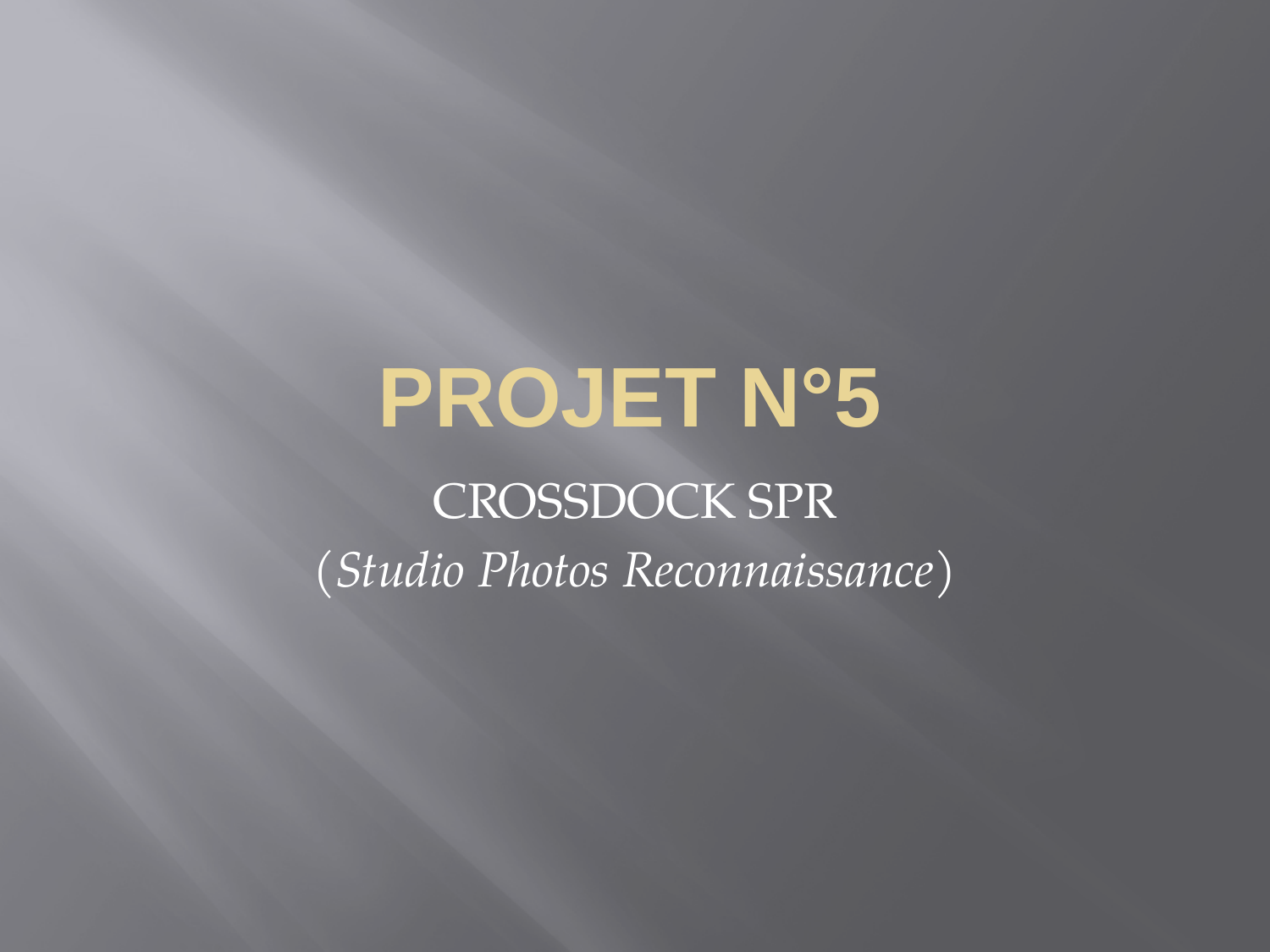

Projet n°5
CROSSDOCK SPR
(Studio Photos Reconnaissance)